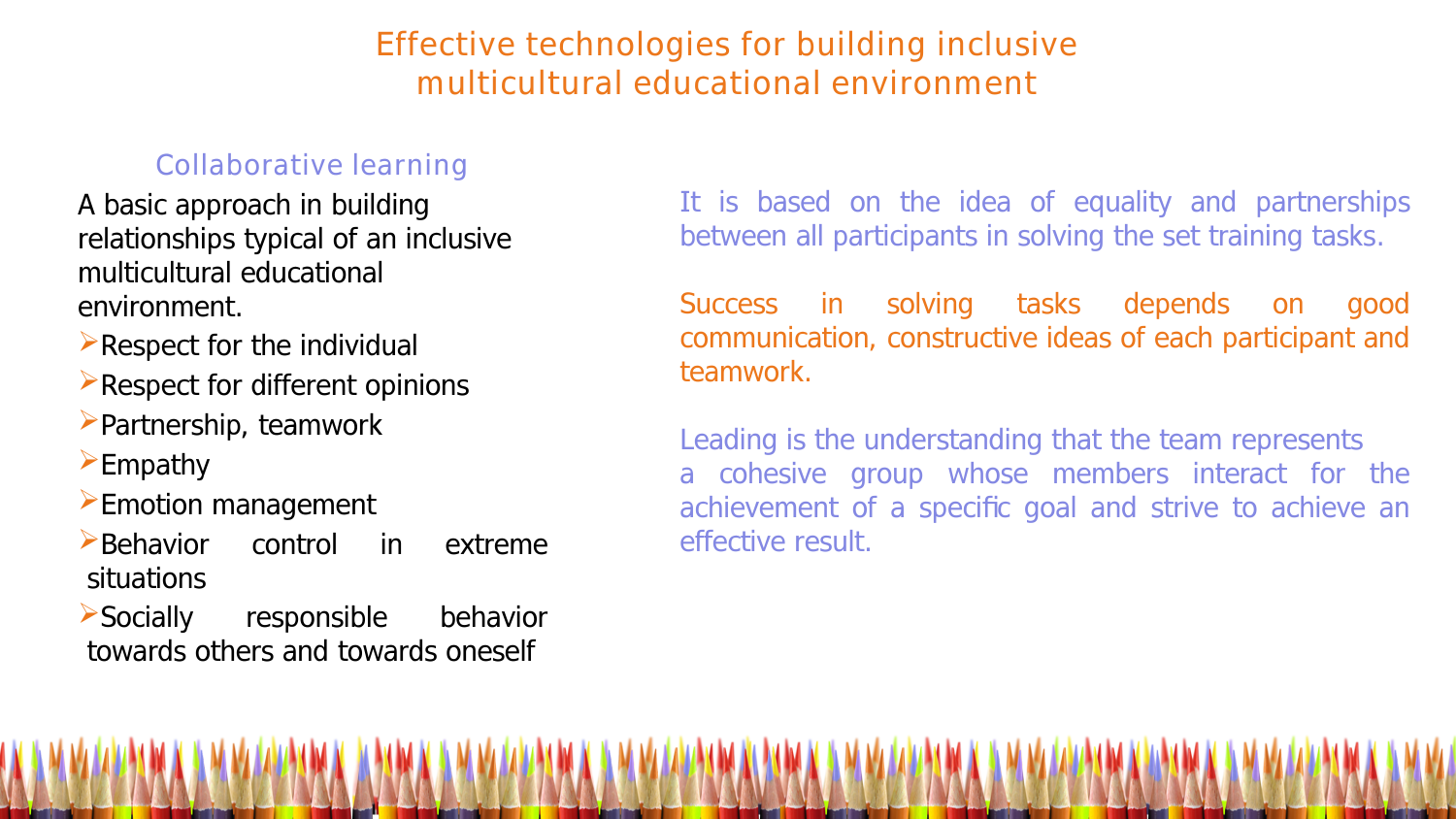

Effective technologies for building inclusive
multicultural educational environment
Collaborative learning
A basic approach in building relationships typical of an inclusive multicultural educational environment.
Respect for the individual
Respect for different opinions
Partnership, teamwork
Empathy
Emotion management
Behavior control in extreme situations
Socially responsible behavior towards others and towards oneself
It is based on the idea of ​​equality and partnerships between all participants in solving the set training tasks.

Success in solving tasks depends on good communication, constructive ideas of each participant and teamwork.

Leading is the understanding that the team represents
a cohesive group whose members interact for the achievement of a specific goal and strive to achieve an effective result.